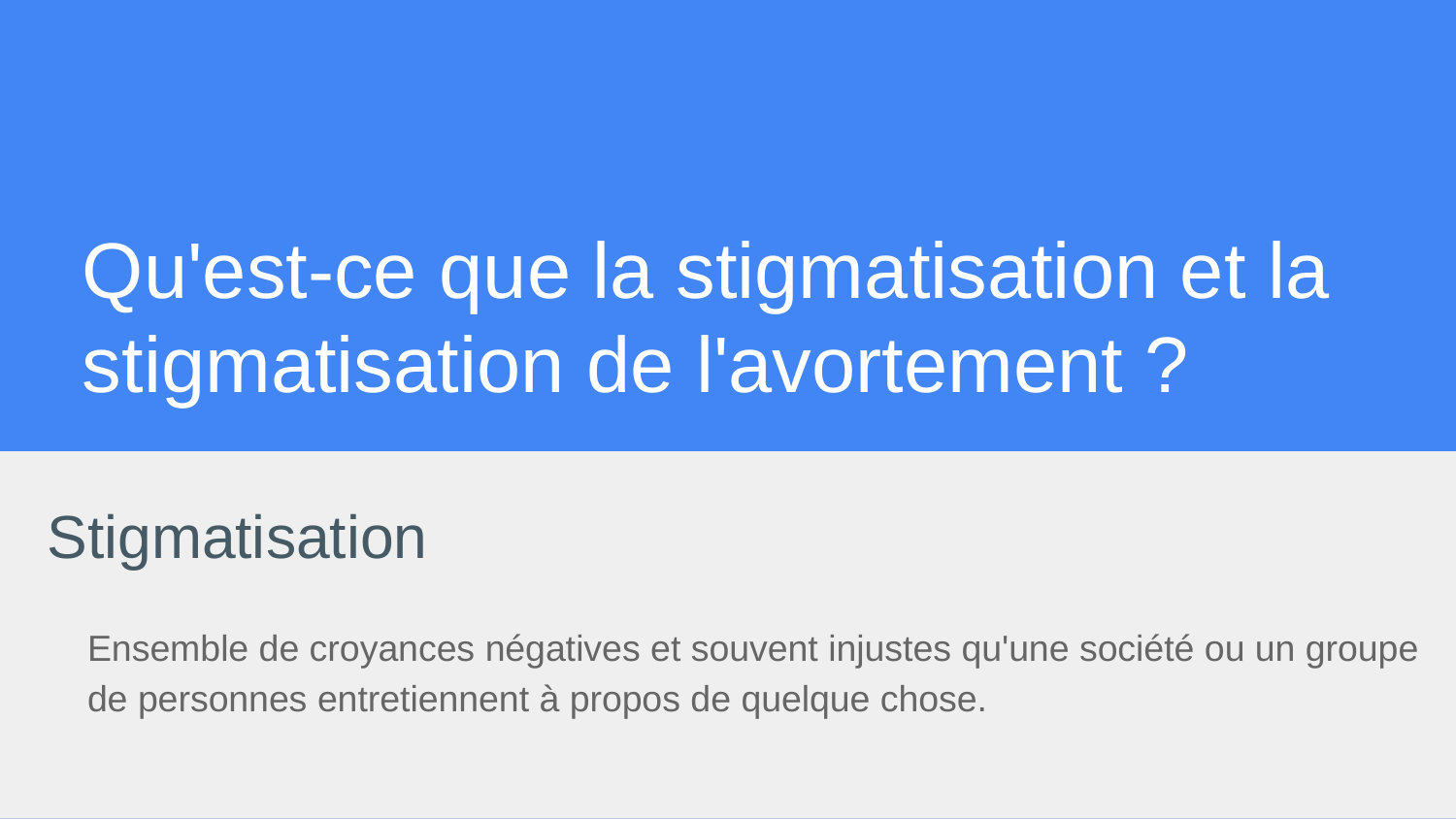

# Qu'est-ce que la stigmatisation et la stigmatisation de l'avortement ?

Ensemble de croyances négatives et souvent injustes qu'une société ou un groupe de personnes entretiennent à propos de quelque chose.
Stigmatisation